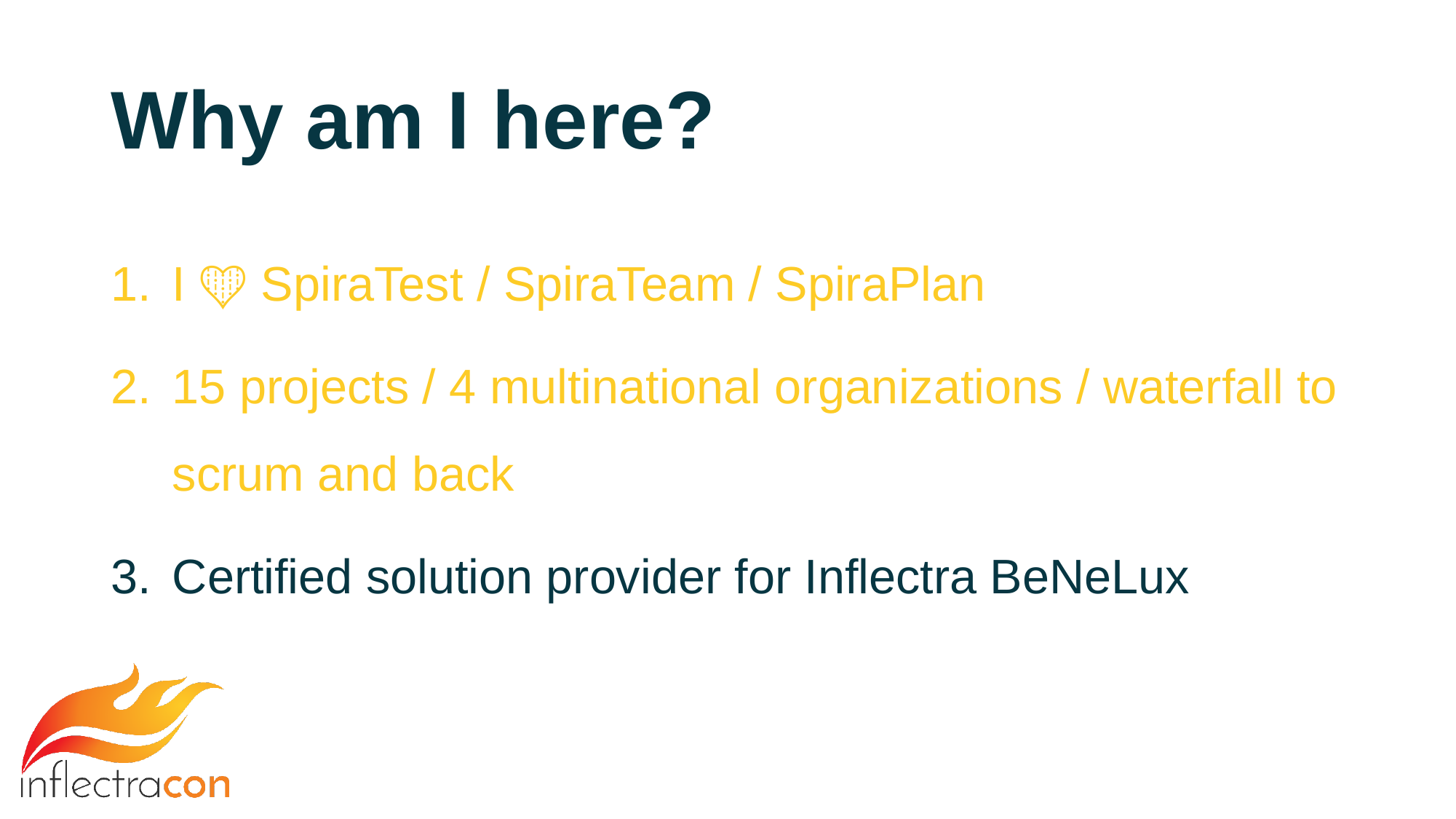

# Why am I here?
I 🧡 SpiraTest / SpiraTeam / SpiraPlan
15 projects / 4 multinational organizations / waterfall to scrum and back
Certified solution provider for Inflectra BeNeLux